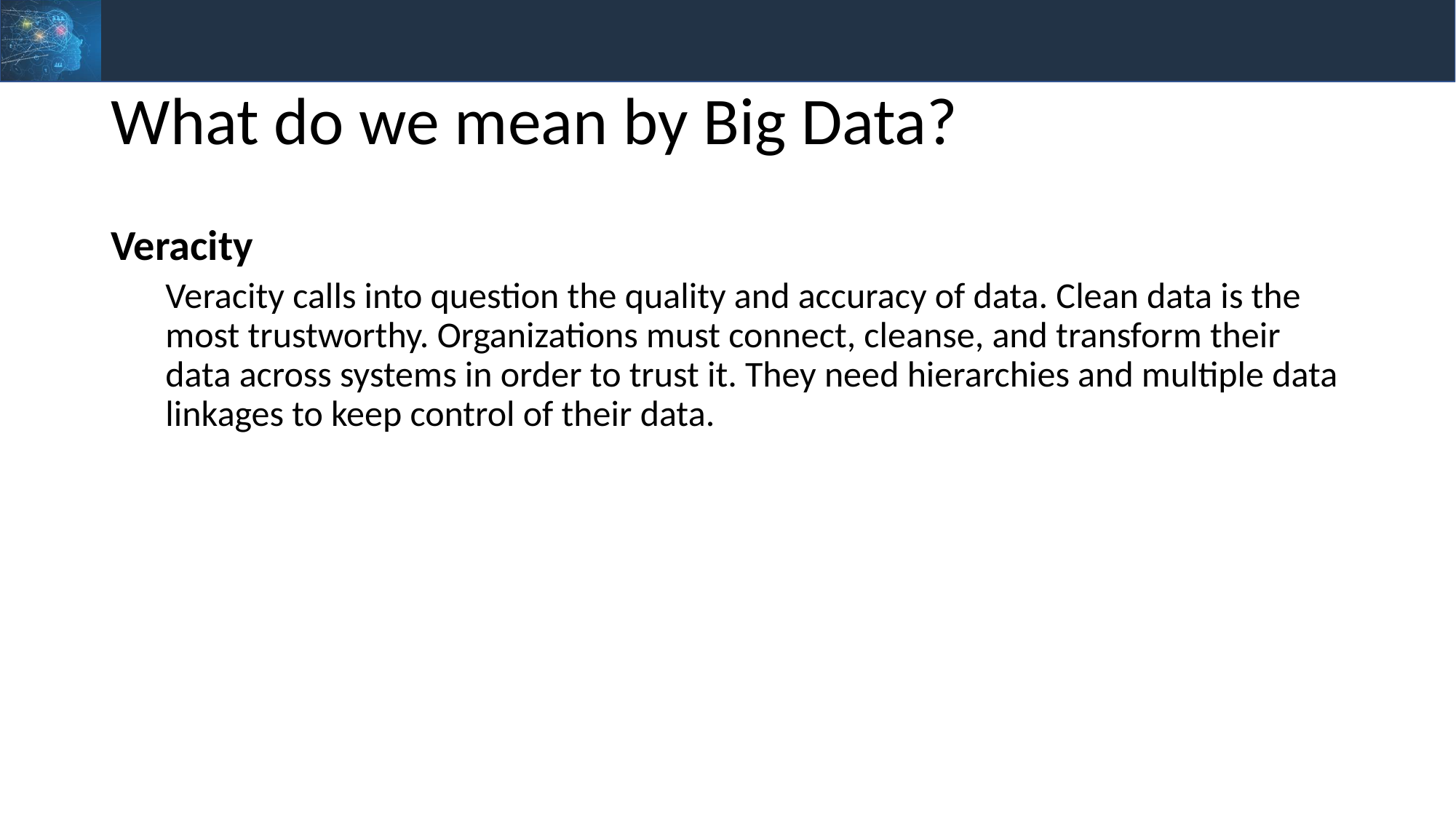

# What do we mean by Big Data?
Veracity
Veracity calls into question the quality and accuracy of data. Clean data is the most trustworthy. Organizations must connect, cleanse, and transform their data across systems in order to trust it. They need hierarchies and multiple data linkages to keep control of their data.